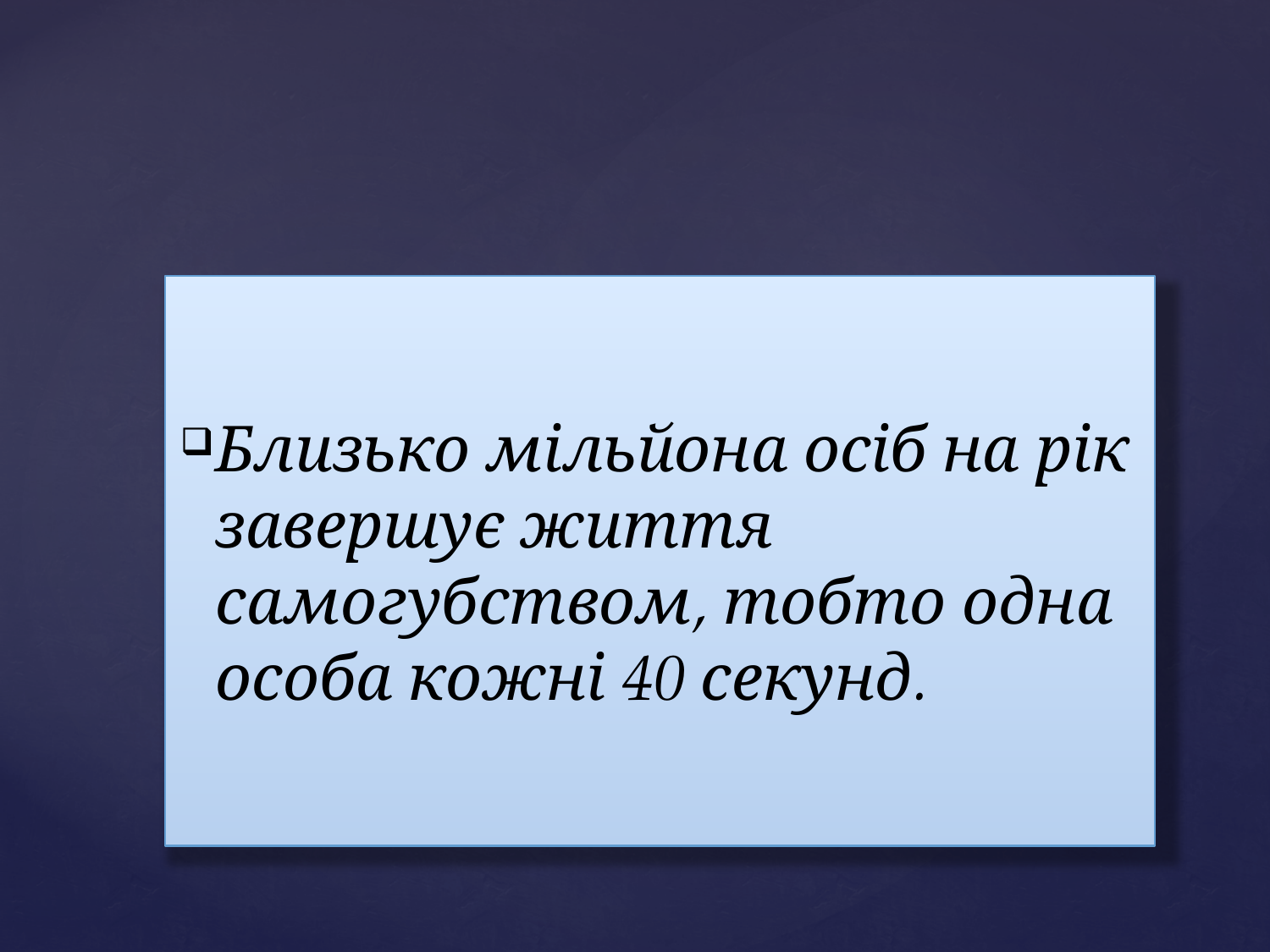

#
Близько мільйона осіб на рік завершує життя самогубством, тобто одна особа кожні 40 секунд.